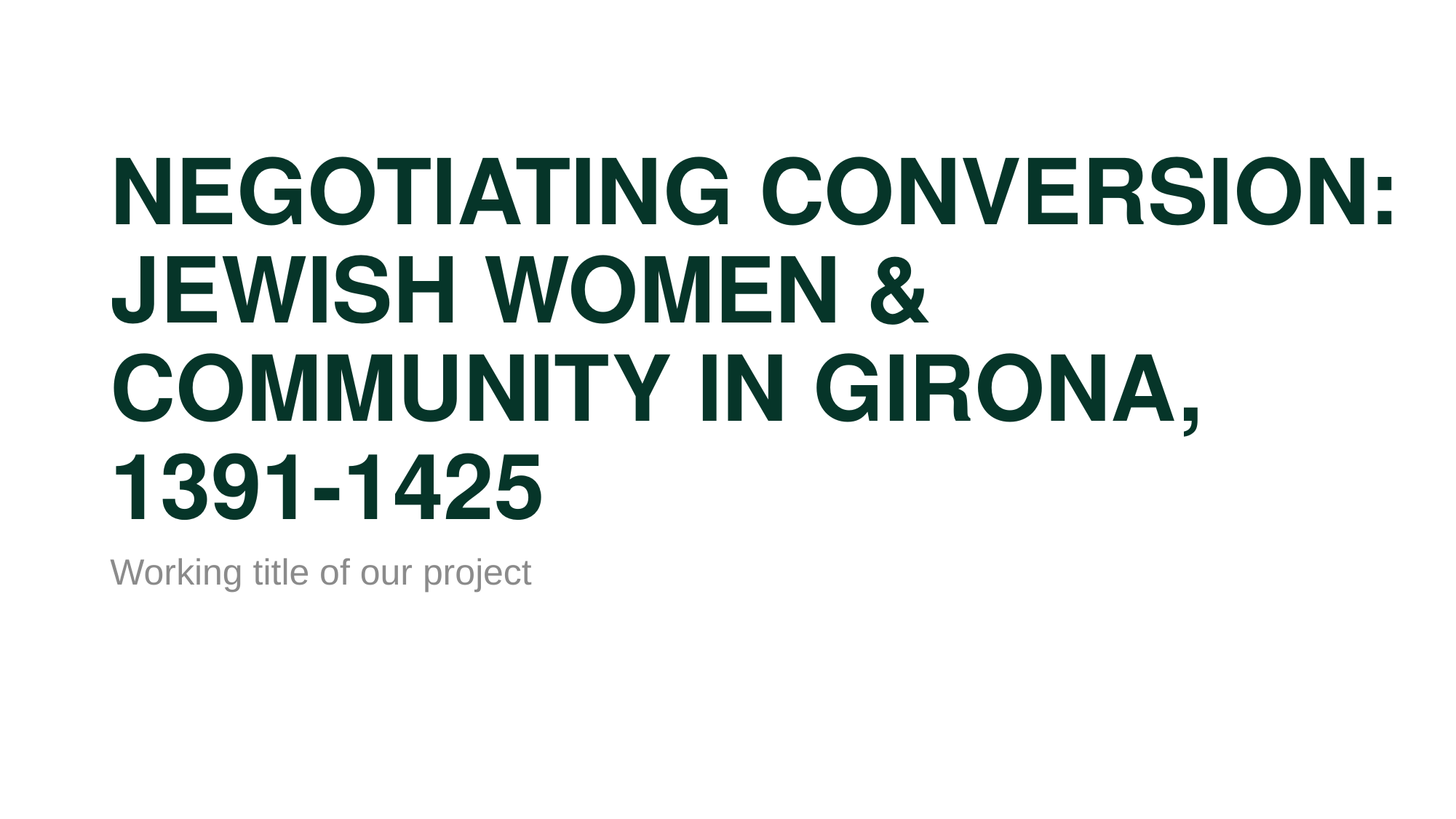

# NEGOTIATING CONVERSION: JEWISH WOMEN & COMMUNITY IN GIRONA, 1391-1425
Working title of our project